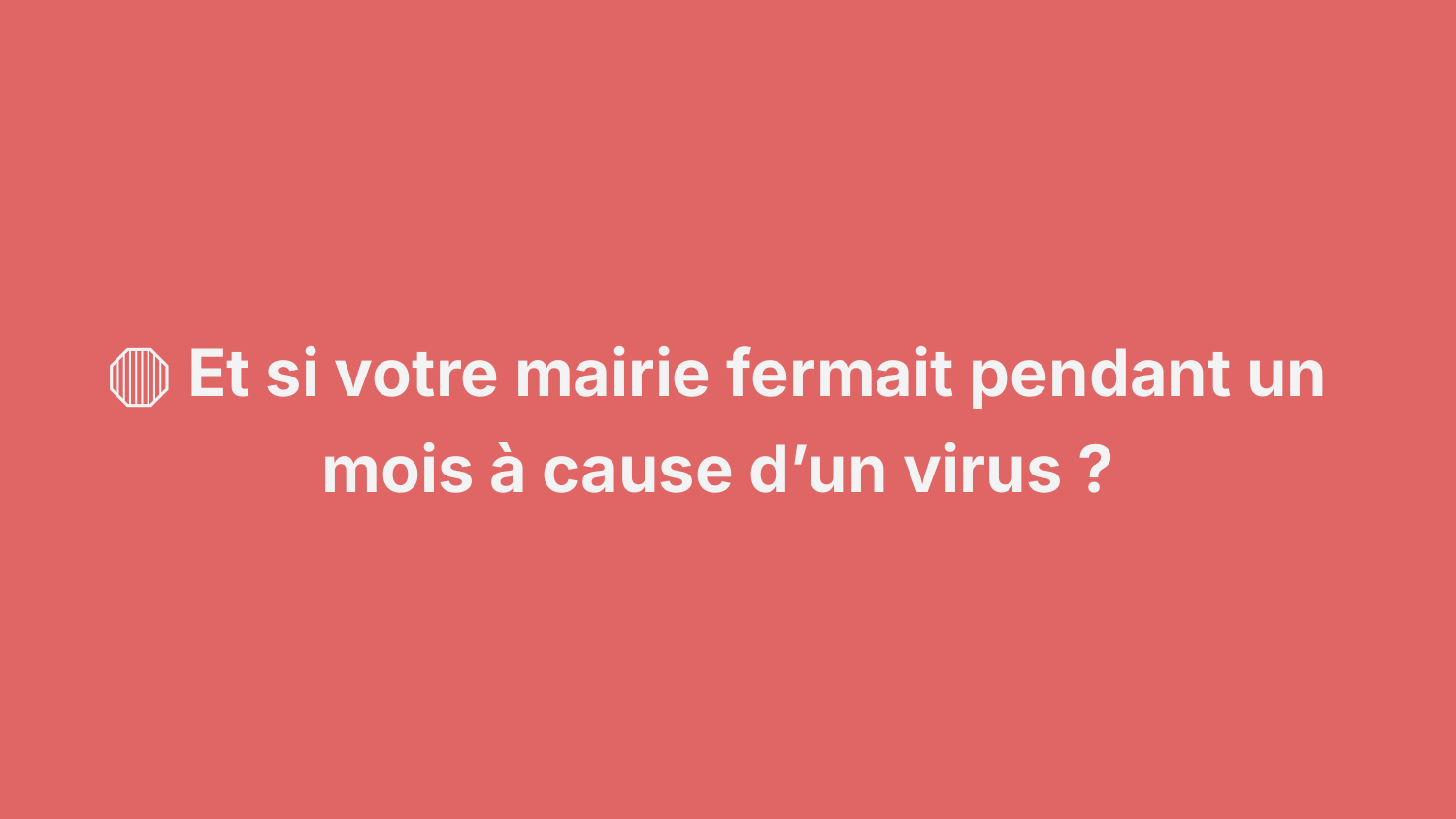

🛑 Et si votre mairie fermait pendant un mois à cause d’un virus ?